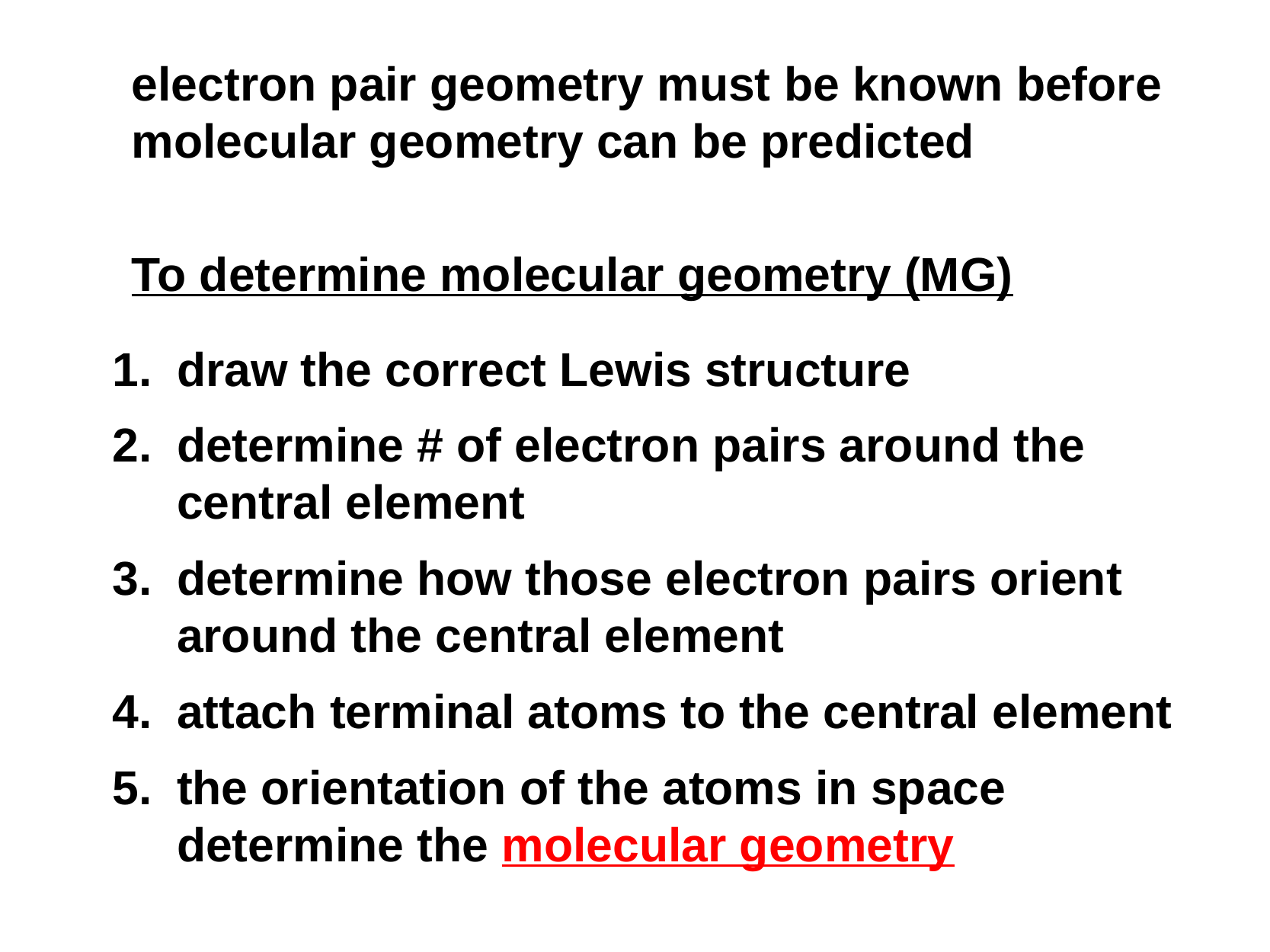

electron pair geometry must be known before molecular geometry can be predicted
To determine molecular geometry (MG)
draw the correct Lewis structure
determine # of electron pairs around the central element
determine how those electron pairs orient around the central element
attach terminal atoms to the central element
the orientation of the atoms in space determine the molecular geometry